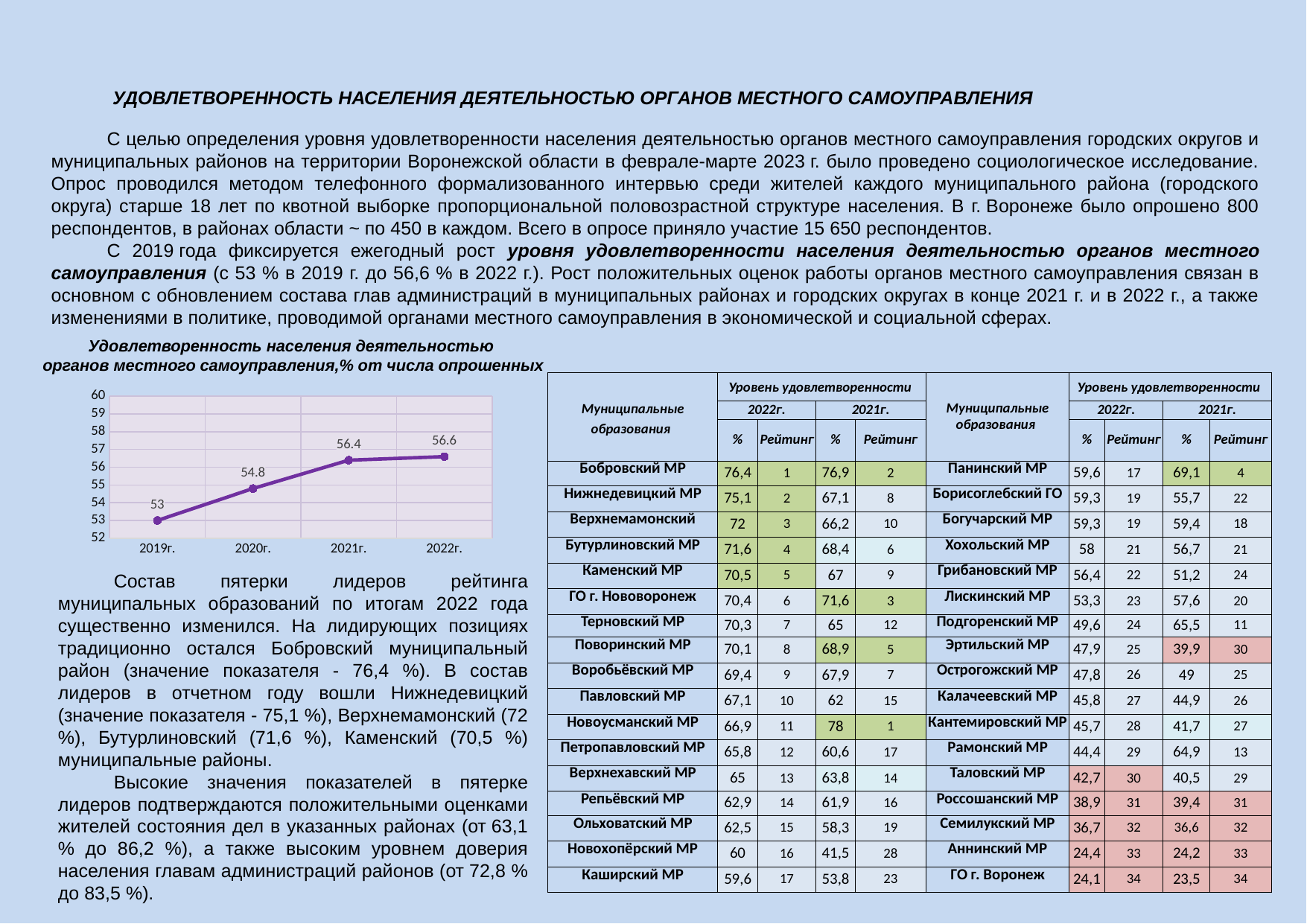

УДОВЛЕТВОРЕННОСТЬ НАСЕЛЕНИЯ ДЕЯТЕЛЬНОСТЬЮ ОРГАНОВ МЕСТНОГО САМОУПРАВЛЕНИЯ
С целью определения уровня удовлетворенности населения деятельностью органов местного самоуправления городских округов и муниципальных районов на территории Воронежской области в феврале-марте 2023 г. было проведено социологическое исследование. Опрос проводился методом телефонного формализованного интервью среди жителей каждого муниципального района (городского округа) старше 18 лет по квотной выборке пропорциональной половозрастной структуре населения. В г. Воронеже было опрошено 800 респондентов, в районах области ~ по 450 в каждом. Всего в опросе приняло участие 15 650 респондентов.
С 2019 года фиксируется ежегодный рост уровня удовлетворенности населения деятельностью органов местного самоуправления (с 53 % в 2019 г. до 56,6 % в 2022 г.). Рост положительных оценок работы органов местного самоуправления связан в основном с обновлением состава глав администраций в муниципальных районах и городских округах в конце 2021 г. и в 2022 г., а также изменениями в политике, проводимой органами местного самоуправления в экономической и социальной сферах.
Удовлетворенность населения деятельностью
органов местного самоуправления,% от числа опрошенных
| Муниципальные образования | Уровень удовлетворенности |  |  |  | Муниципальные образования | Уровень удовлетворенности |  |  |  |
| --- | --- | --- | --- | --- | --- | --- | --- | --- | --- |
|  | 2022г. |  | 2021г. |  |  | 2022г. |  | 2021г. |  |
|  | % | Рейтинг | % | Рейтинг |  | % | Рейтинг | % | Рейтинг |
| Бобровский МР | 76,4 | 1 | 76,9 | 2 | Панинский МР | 59,6 | 17 | 69,1 | 4 |
| Нижнедевицкий МР | 75,1 | 2 | 67,1 | 8 | Борисоглебский ГО | 59,3 | 19 | 55,7 | 22 |
| Верхнемамонский | 72 | 3 | 66,2 | 10 | Богучарский МР | 59,3 | 19 | 59,4 | 18 |
| Бутурлиновский МР | 71,6 | 4 | 68,4 | 6 | Хохольский МР | 58 | 21 | 56,7 | 21 |
| Каменский МР | 70,5 | 5 | 67 | 9 | Грибановский МР | 56,4 | 22 | 51,2 | 24 |
| ГО г. Нововоронеж | 70,4 | 6 | 71,6 | 3 | Лискинский МР | 53,3 | 23 | 57,6 | 20 |
| Терновский МР | 70,3 | 7 | 65 | 12 | Подгоренский МР | 49,6 | 24 | 65,5 | 11 |
| Поворинский МР | 70,1 | 8 | 68,9 | 5 | Эртильский МР | 47,9 | 25 | 39,9 | 30 |
| Воробьёвский МР | 69,4 | 9 | 67,9 | 7 | Острогожский МР | 47,8 | 26 | 49 | 25 |
| Павловский МР | 67,1 | 10 | 62 | 15 | Калачеевский МР | 45,8 | 27 | 44,9 | 26 |
| Новоусманский МР | 66,9 | 11 | 78 | 1 | Кантемировский МР | 45,7 | 28 | 41,7 | 27 |
| Петропавловский МР | 65,8 | 12 | 60,6 | 17 | Рамонский МР | 44,4 | 29 | 64,9 | 13 |
| Верхнехавский МР | 65 | 13 | 63,8 | 14 | Таловский МР | 42,7 | 30 | 40,5 | 29 |
| Репьёвский МР | 62,9 | 14 | 61,9 | 16 | Россошанский МР | 38,9 | 31 | 39,4 | 31 |
| Ольховатский МР | 62,5 | 15 | 58,3 | 19 | Семилукский МР | 36,7 | 32 | 36,6 | 32 |
| Новохопёрский МР | 60 | 16 | 41,5 | 28 | Аннинский МР | 24,4 | 33 | 24,2 | 33 |
| Каширский МР | 59,6 | 17 | 53,8 | 23 | ГО г. Воронеж | 24,1 | 34 | 23,5 | 34 |

### Chart

| Category |  |
|---|---|
| 2019г. | 53.0 |
| 2020г. | 54.8 |
| 2021г. | 56.4 |
| 2022г. | 56.6 |
Состав пятерки лидеров рейтинга муниципальных образований по итогам 2022 года существенно изменился. На лидирующих позициях традиционно остался Бобровский муниципальный район (значение показателя - 76,4 %). В состав лидеров в отчетном году вошли Нижнедевицкий (значение показателя - 75,1 %), Верхнемамонский (72 %), Бутурлиновский (71,6 %), Каменский (70,5 %) муниципальные районы.
Высокие значения показателей в пятерке лидеров подтверждаются положительными оценками жителей состояния дел в указанных районах (от 63,1 % до 86,2 %), а также высоким уровнем доверия населения главам администраций районов (от 72,8 % до 83,5 %).

73